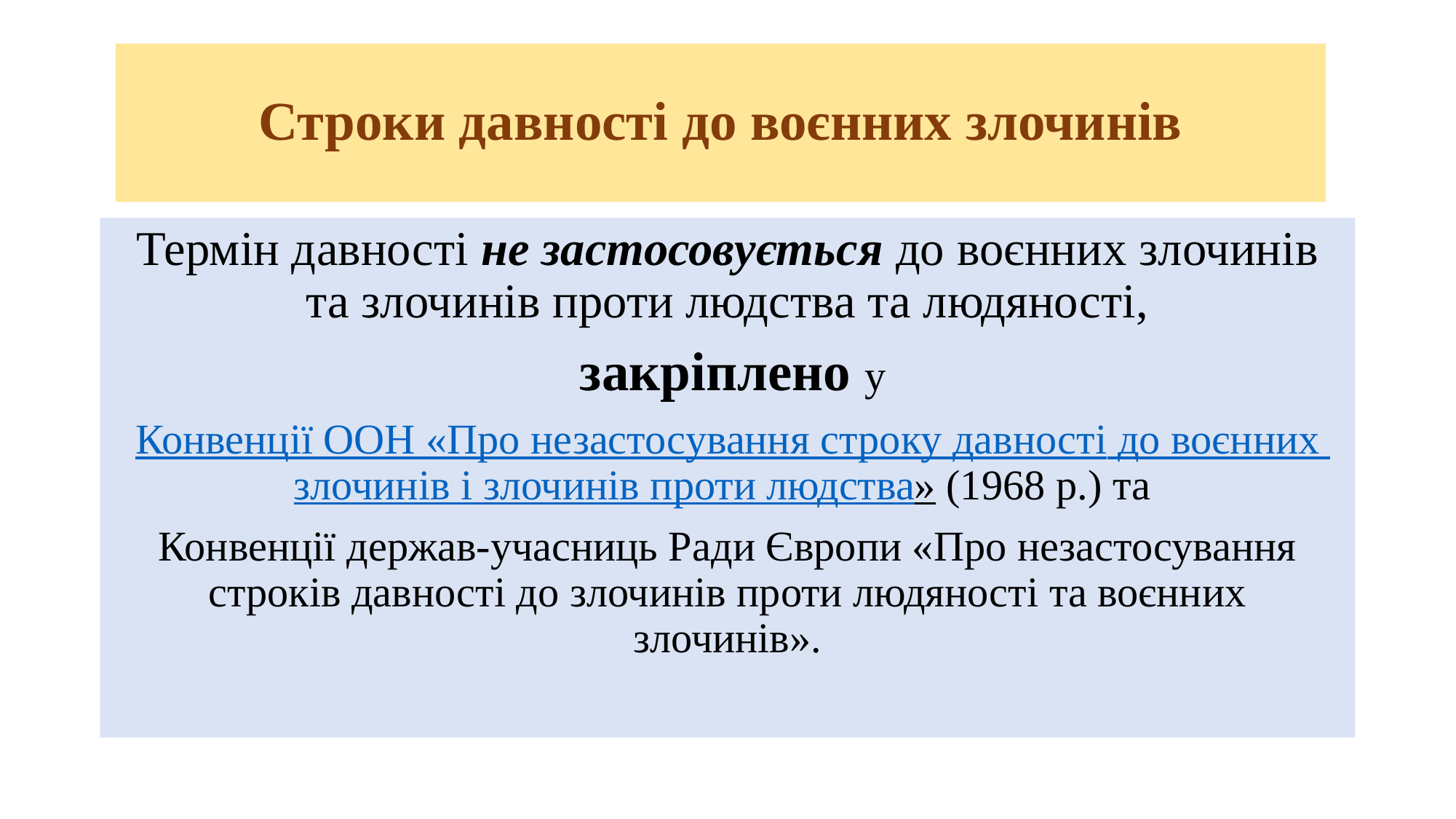

# Строки давності до воєнних злочинів
Термін давності не застосовується до воєнних злочинів та злочинів проти людства та людяності,
 закріплено у
 Конвенції ООН «Про незастосування строку давності до воєнних злочинів і злочинів проти людства» (1968 р.) та
Конвенції держав-учасниць Ради Європи «Про незастосування строків давності до злочинів проти людяності та воєнних злочинів».